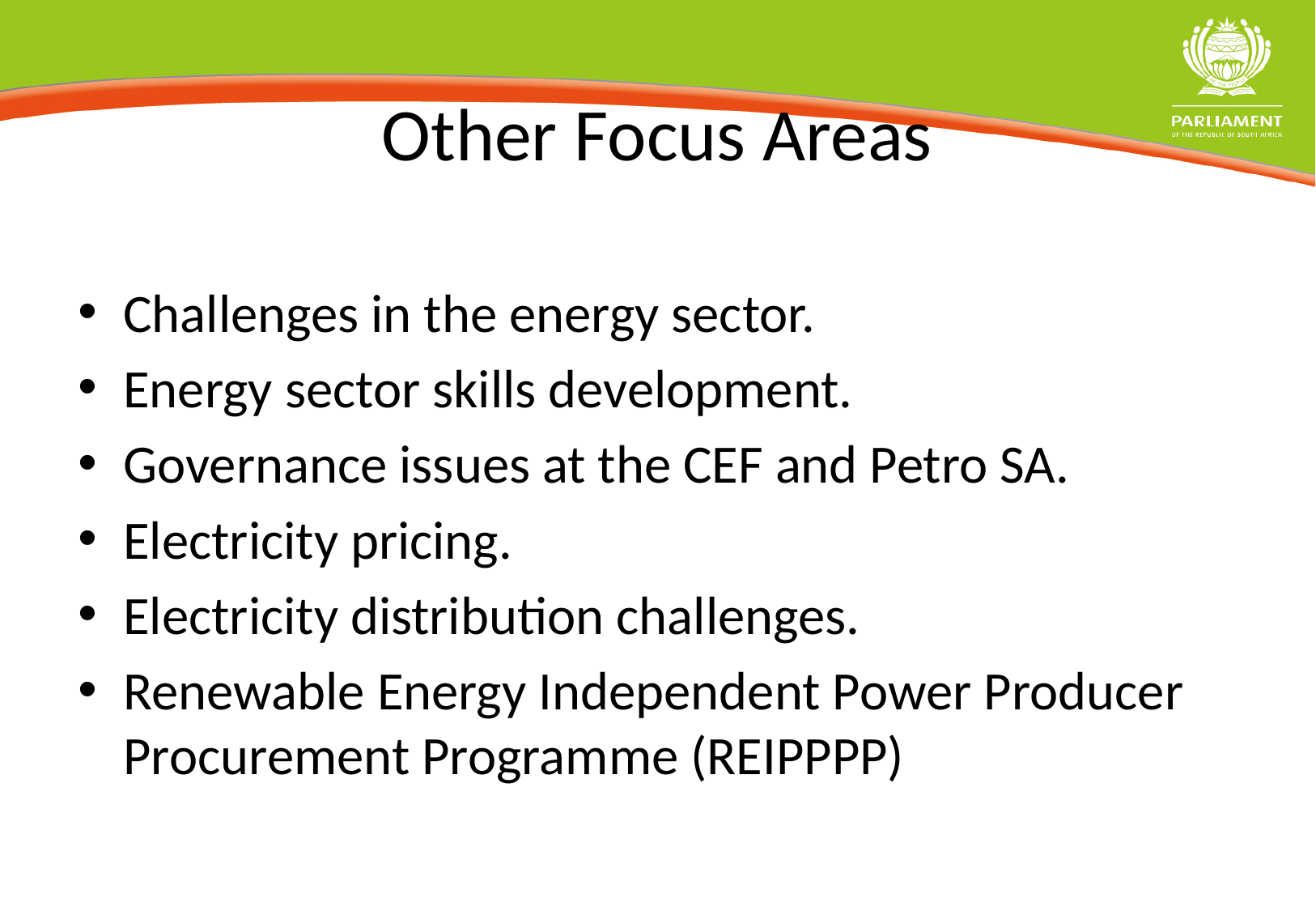

# Other Focus Areas

Challenges in the energy sector.
Energy sector skills development.
Governance issues at the CEF and Petro SA.
Electricity pricing.
Electricity distribution challenges.
Renewable Energy Independent Power Producer Procurement Programme (REIPPPP)